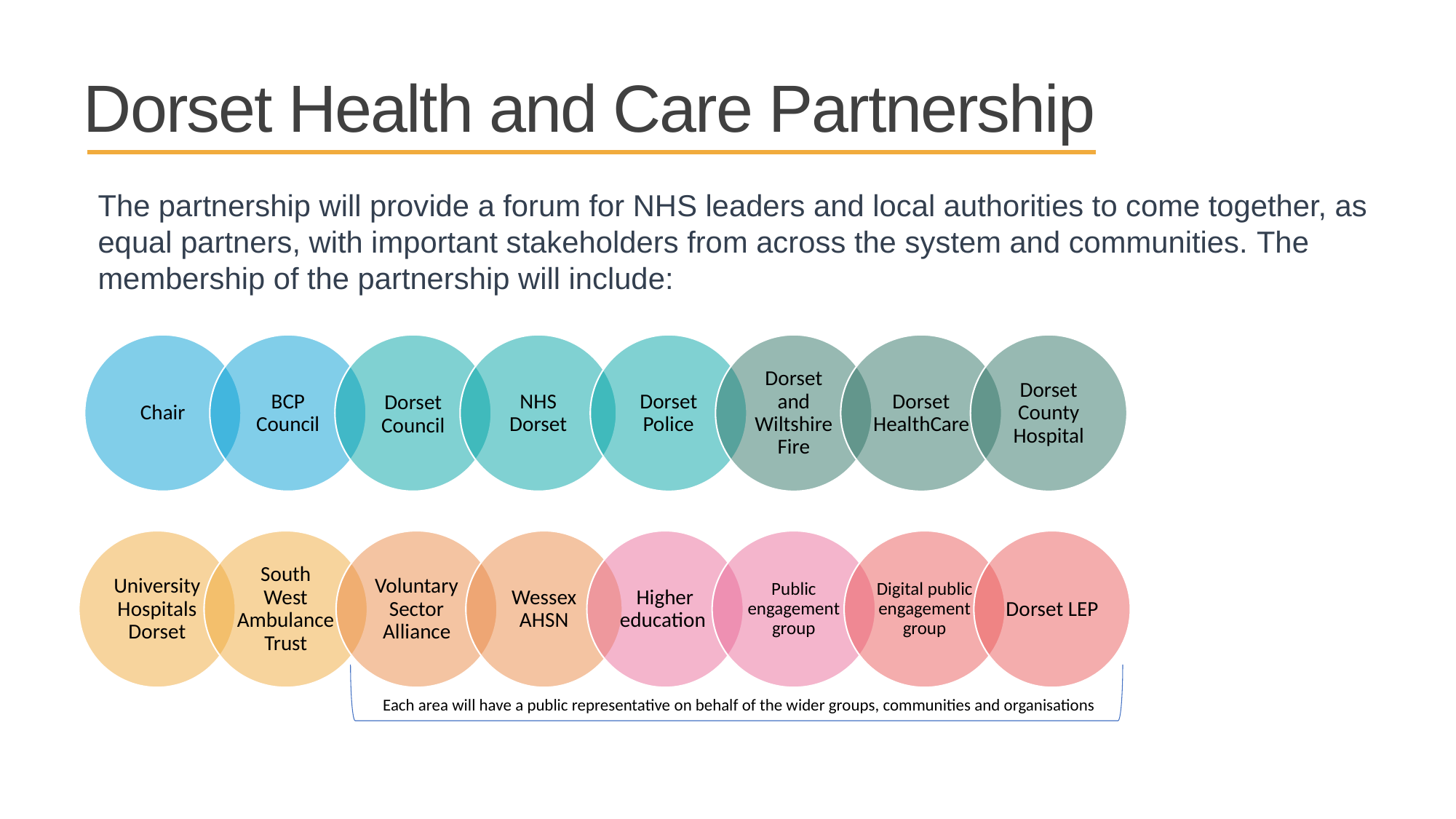

# Dorset Health and Care Partnership
The partnership will provide a forum for NHS leaders and local authorities to come together, as equal partners, with important stakeholders from across the system and communities. The membership of the partnership will include:

Chair
BCP Council
Dorset Council
NHS Dorset
Dorset Police
Dorset and Wiltshire Fire
Dorset HealthCare
Dorset County Hospital
University Hospitals Dorset
South West Ambulance Trust
Voluntary Sector Alliance
Wessex AHSN
Higher education
Public engagement group
Digital public engagement group
Dorset LEP
Each area will have a public representative on behalf of the wider groups, communities and organisations